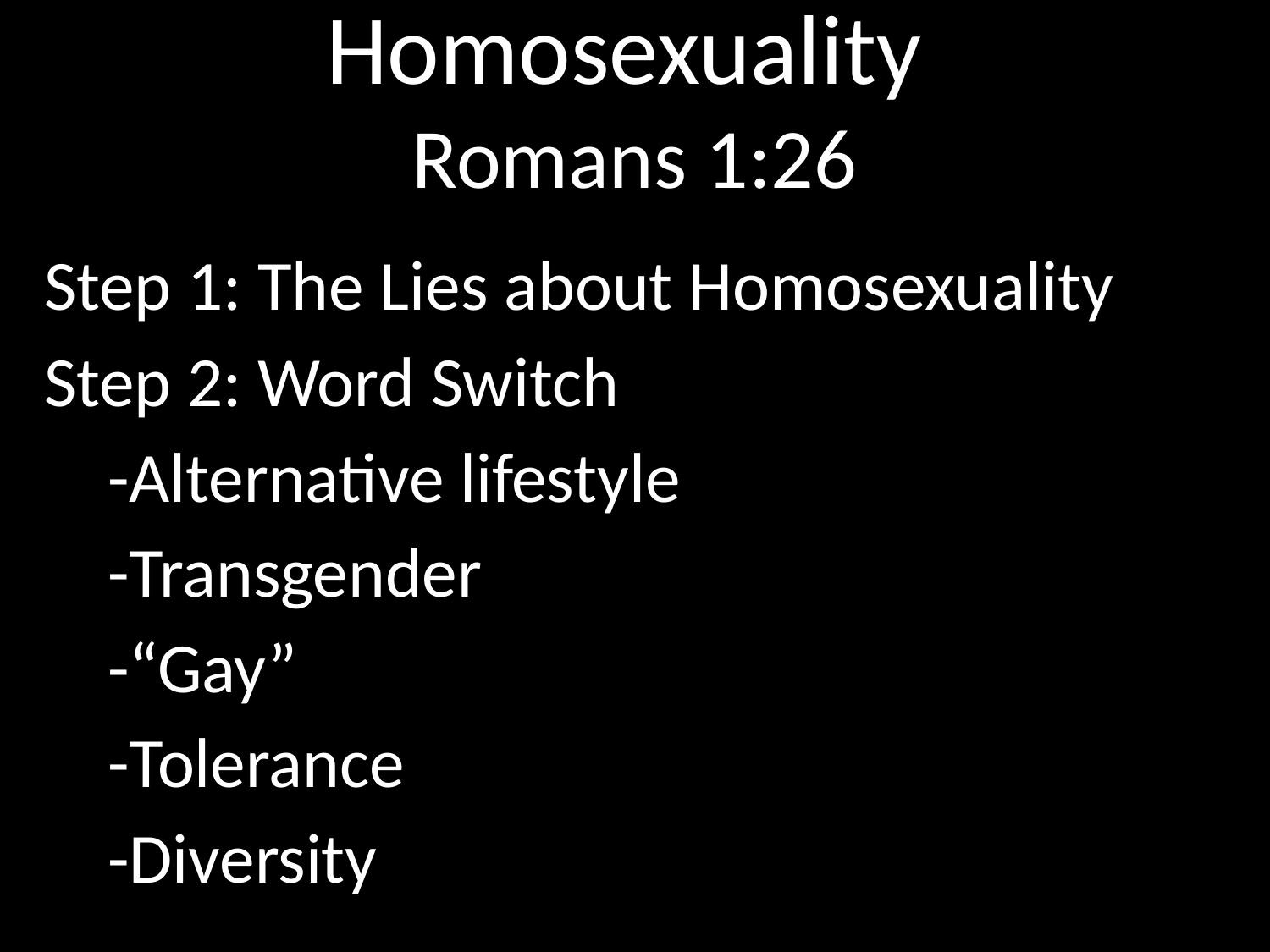

# Homosexuality Romans 1:26
Step 1: The Lies about Homosexuality
Step 2: Word Switch
-Alternative lifestyle
-Transgender
-“Gay”
-Tolerance
-Diversity